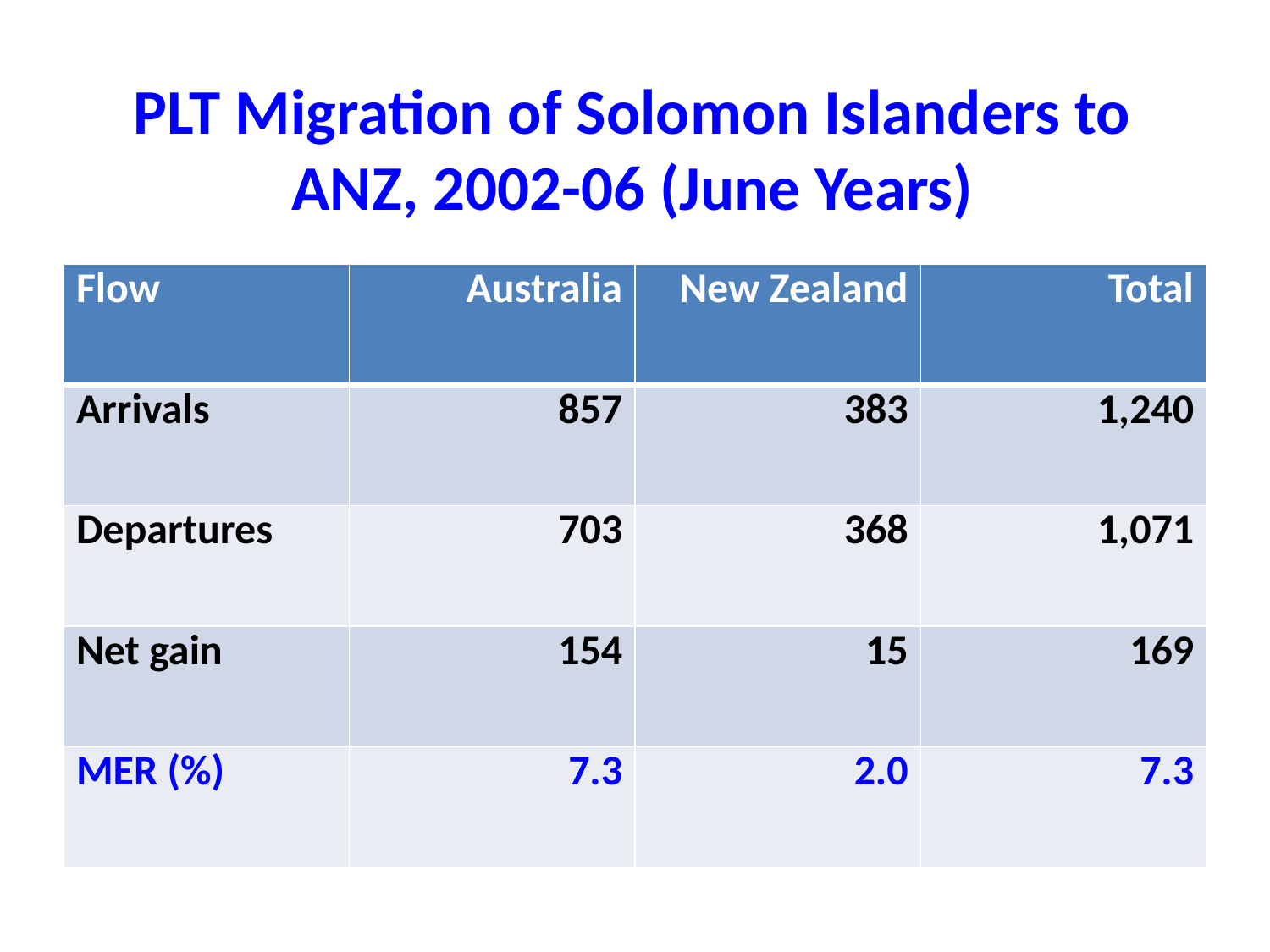

# PLT Migration of Solomon Islanders to ANZ, 2002-06 (June Years)
| Flow | Australia | New Zealand | Total |
| --- | --- | --- | --- |
| Arrivals | 857 | 383 | 1,240 |
| Departures | 703 | 368 | 1,071 |
| Net gain | 154 | 15 | 169 |
| MER (%) | 7.3 | 2.0 | 7.3 |